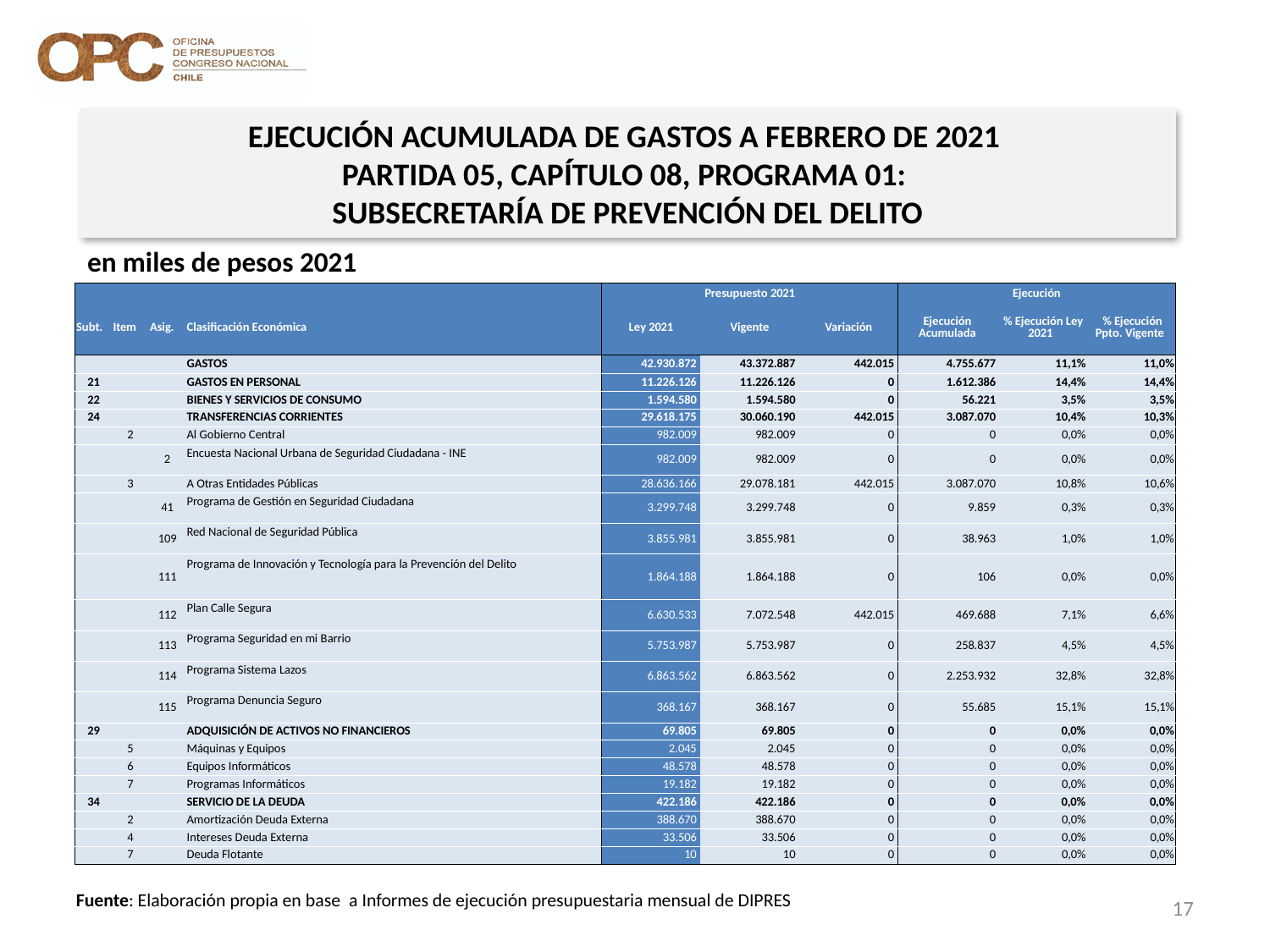

EJECUCIÓN ACUMULADA DE GASTOS A FEBRERO DE 2021
PARTIDA 05, CAPÍTULO 08, PROGRAMA 01:
SUBSECRETARÍA DE PREVENCIÓN DEL DELITO
en miles de pesos 2021
|  |  |  |  | Presupuesto 2021 |  |  | Ejecución |  |  |
| --- | --- | --- | --- | --- | --- | --- | --- | --- | --- |
| Subt. | Item | Asig. | Clasificación Económica | Ley 2021 | Vigente | Variación | Ejecución Acumulada | % Ejecución Ley 2021 | % Ejecución Ppto. Vigente |
|  |  |  | GASTOS | 42.930.872 | 43.372.887 | 442.015 | 4.755.677 | 11,1% | 11,0% |
| 21 |  |  | GASTOS EN PERSONAL | 11.226.126 | 11.226.126 | 0 | 1.612.386 | 14,4% | 14,4% |
| 22 |  |  | BIENES Y SERVICIOS DE CONSUMO | 1.594.580 | 1.594.580 | 0 | 56.221 | 3,5% | 3,5% |
| 24 |  |  | TRANSFERENCIAS CORRIENTES | 29.618.175 | 30.060.190 | 442.015 | 3.087.070 | 10,4% | 10,3% |
|  | 2 |  | Al Gobierno Central | 982.009 | 982.009 | 0 | 0 | 0,0% | 0,0% |
|  |  | 2 | Encuesta Nacional Urbana de Seguridad Ciudadana - INE | 982.009 | 982.009 | 0 | 0 | 0,0% | 0,0% |
|  | 3 |  | A Otras Entidades Públicas | 28.636.166 | 29.078.181 | 442.015 | 3.087.070 | 10,8% | 10,6% |
|  |  | 41 | Programa de Gestión en Seguridad Ciudadana | 3.299.748 | 3.299.748 | 0 | 9.859 | 0,3% | 0,3% |
|  |  | 109 | Red Nacional de Seguridad Pública | 3.855.981 | 3.855.981 | 0 | 38.963 | 1,0% | 1,0% |
|  |  | 111 | Programa de Innovación y Tecnología para la Prevención del Delito | 1.864.188 | 1.864.188 | 0 | 106 | 0,0% | 0,0% |
|  |  | 112 | Plan Calle Segura | 6.630.533 | 7.072.548 | 442.015 | 469.688 | 7,1% | 6,6% |
|  |  | 113 | Programa Seguridad en mi Barrio | 5.753.987 | 5.753.987 | 0 | 258.837 | 4,5% | 4,5% |
|  |  | 114 | Programa Sistema Lazos | 6.863.562 | 6.863.562 | 0 | 2.253.932 | 32,8% | 32,8% |
|  |  | 115 | Programa Denuncia Seguro | 368.167 | 368.167 | 0 | 55.685 | 15,1% | 15,1% |
| 29 |  |  | ADQUISICIÓN DE ACTIVOS NO FINANCIEROS | 69.805 | 69.805 | 0 | 0 | 0,0% | 0,0% |
|  | 5 |  | Máquinas y Equipos | 2.045 | 2.045 | 0 | 0 | 0,0% | 0,0% |
|  | 6 |  | Equipos Informáticos | 48.578 | 48.578 | 0 | 0 | 0,0% | 0,0% |
|  | 7 |  | Programas Informáticos | 19.182 | 19.182 | 0 | 0 | 0,0% | 0,0% |
| 34 |  |  | SERVICIO DE LA DEUDA | 422.186 | 422.186 | 0 | 0 | 0,0% | 0,0% |
|  | 2 |  | Amortización Deuda Externa | 388.670 | 388.670 | 0 | 0 | 0,0% | 0,0% |
|  | 4 |  | Intereses Deuda Externa | 33.506 | 33.506 | 0 | 0 | 0,0% | 0,0% |
|  | 7 |  | Deuda Flotante | 10 | 10 | 0 | 0 | 0,0% | 0,0% |
17